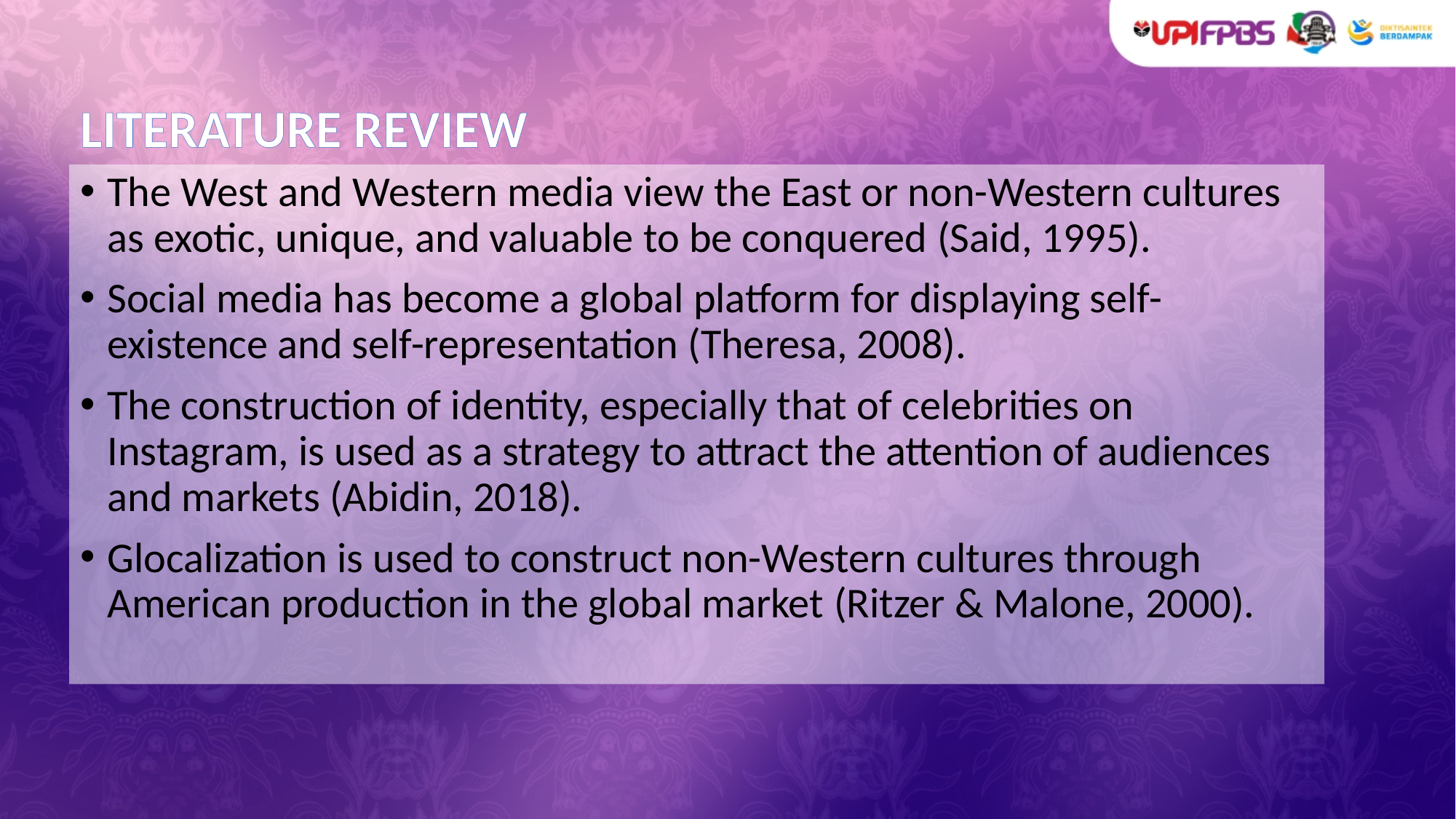

# LITERATURE REVIEW
The West and Western media view the East or non-Western cultures as exotic, unique, and valuable to be conquered (Said, 1995).
Social media has become a global platform for displaying self-existence and self-representation (Theresa, 2008).
The construction of identity, especially that of celebrities on Instagram, is used as a strategy to attract the attention of audiences and markets (Abidin, 2018).
Glocalization is used to construct non-Western cultures through American production in the global market (Ritzer & Malone, 2000).